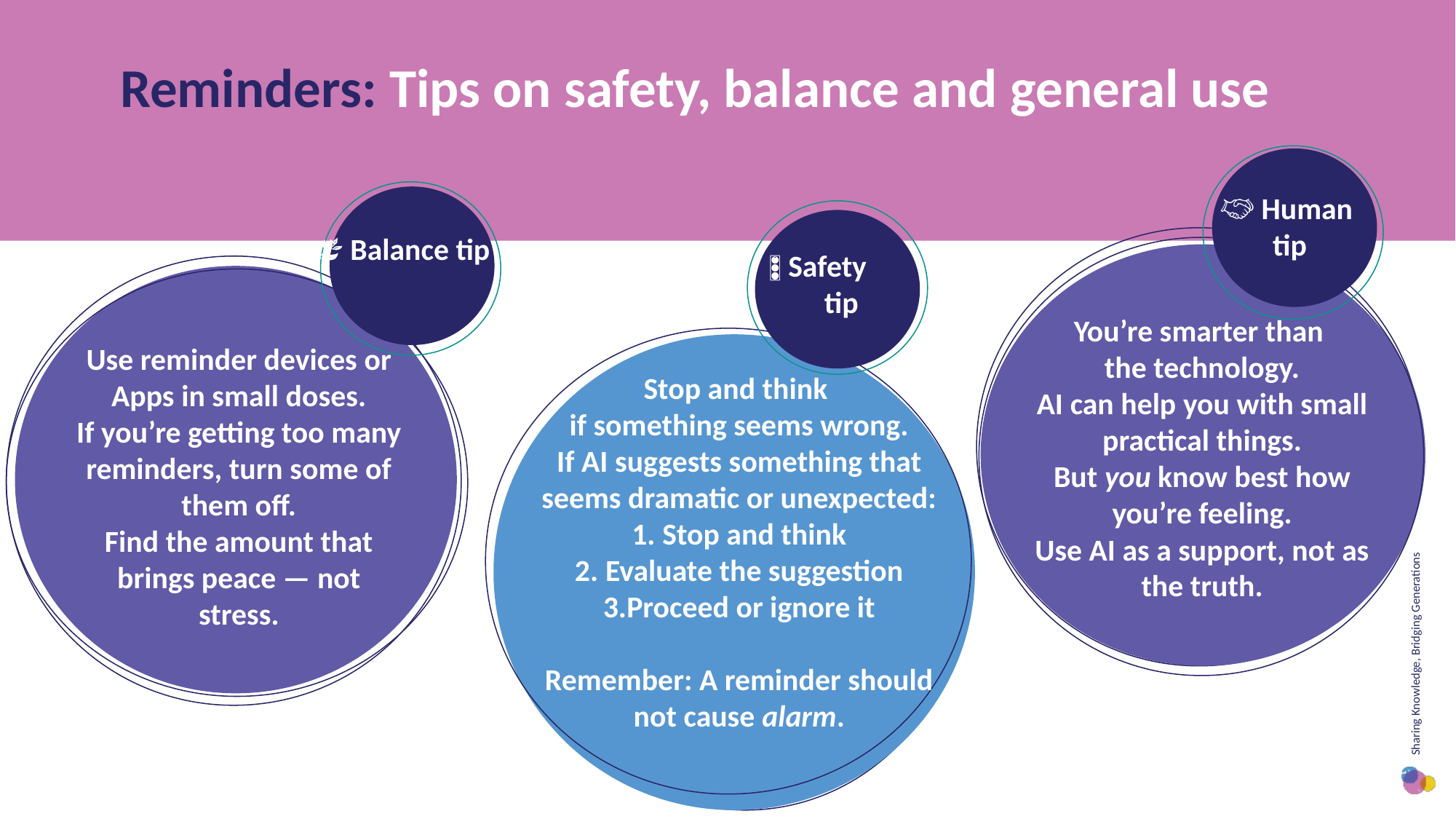

Reminders: Tips on safety, balance and general use

🤝 Human
tip

🌿 Balance tip

🚦 Safety
        tip

You’re smarter than
the technology.
AI can help you with small practical things.
But you know best how you’re feeling.
Use AI as a support, not as the truth.

Use reminder devices or Apps in small doses.
If you’re getting too many reminders, turn some of them off.
Find the amount that brings peace — not stress.

Stop and think
if something seems wrong.
If AI suggests something that seems dramatic or unexpected:
 Stop and think
 Evaluate the suggestion
Proceed or ignore it

Remember: A reminder should not cause alarm.
Title Three
Title Four